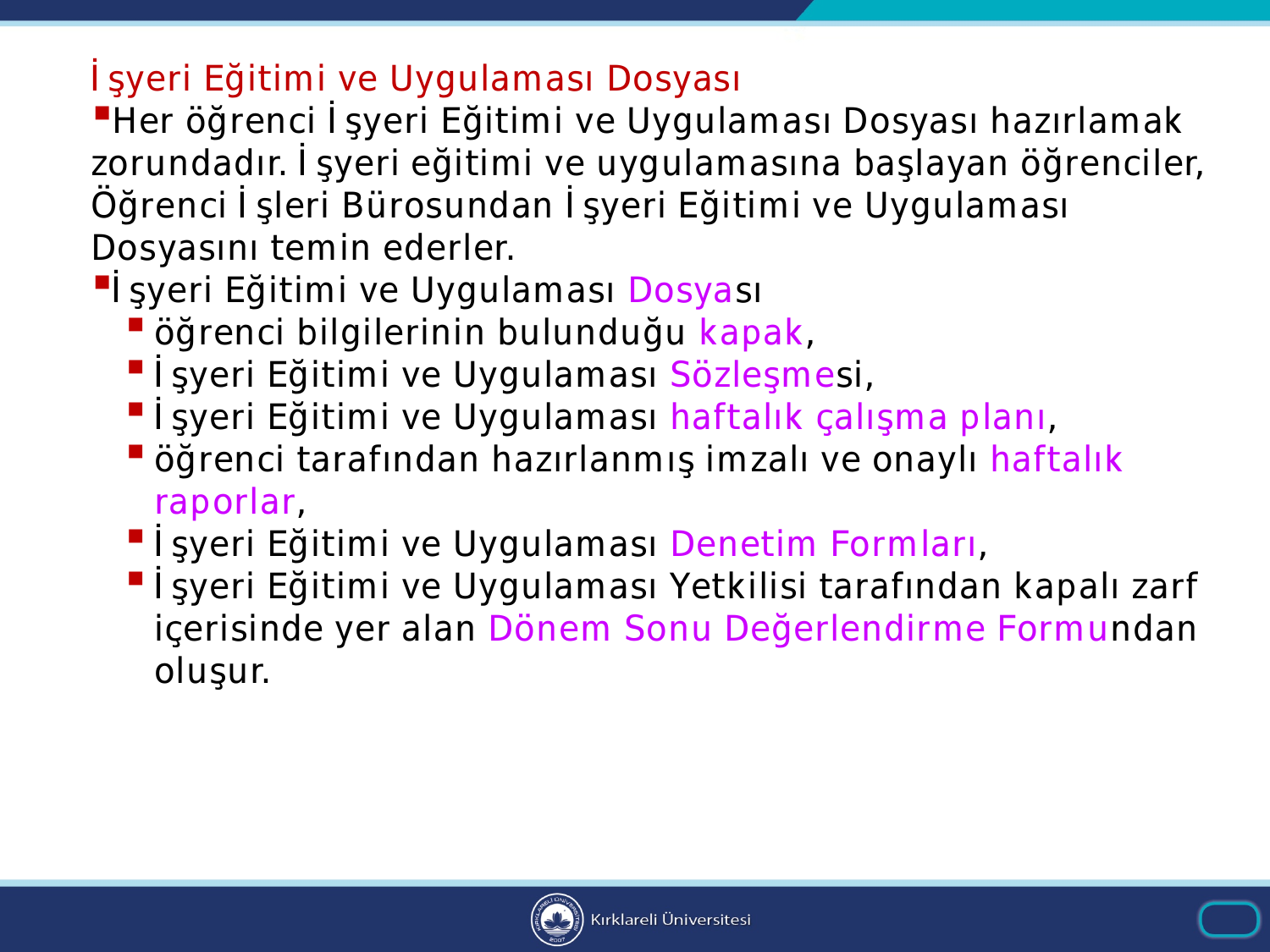

İşyeri Eğitimi ve Uygulaması Dosyası
Her öğrenci İşyeri Eğitimi ve Uygulaması Dosyası hazırlamak zorundadır. İşyeri eğitimi ve uygulamasına başlayan öğrenciler, Öğrenci İşleri Bürosundan İşyeri Eğitimi ve Uygulaması Dosyasını temin ederler.
İşyeri Eğitimi ve Uygulaması Dosyası
öğrenci bilgilerinin bulunduğu kapak,
İşyeri Eğitimi ve Uygulaması Sözleşmesi,
İşyeri Eğitimi ve Uygulaması haftalık çalışma planı,
öğrenci tarafından hazırlanmış imzalı ve onaylı haftalık raporlar,
İşyeri Eğitimi ve Uygulaması Denetim Formları,
İşyeri Eğitimi ve Uygulaması Yetkilisi tarafından kapalı zarf içerisinde yer alan Dönem Sonu Değerlendirme Formundan oluşur.